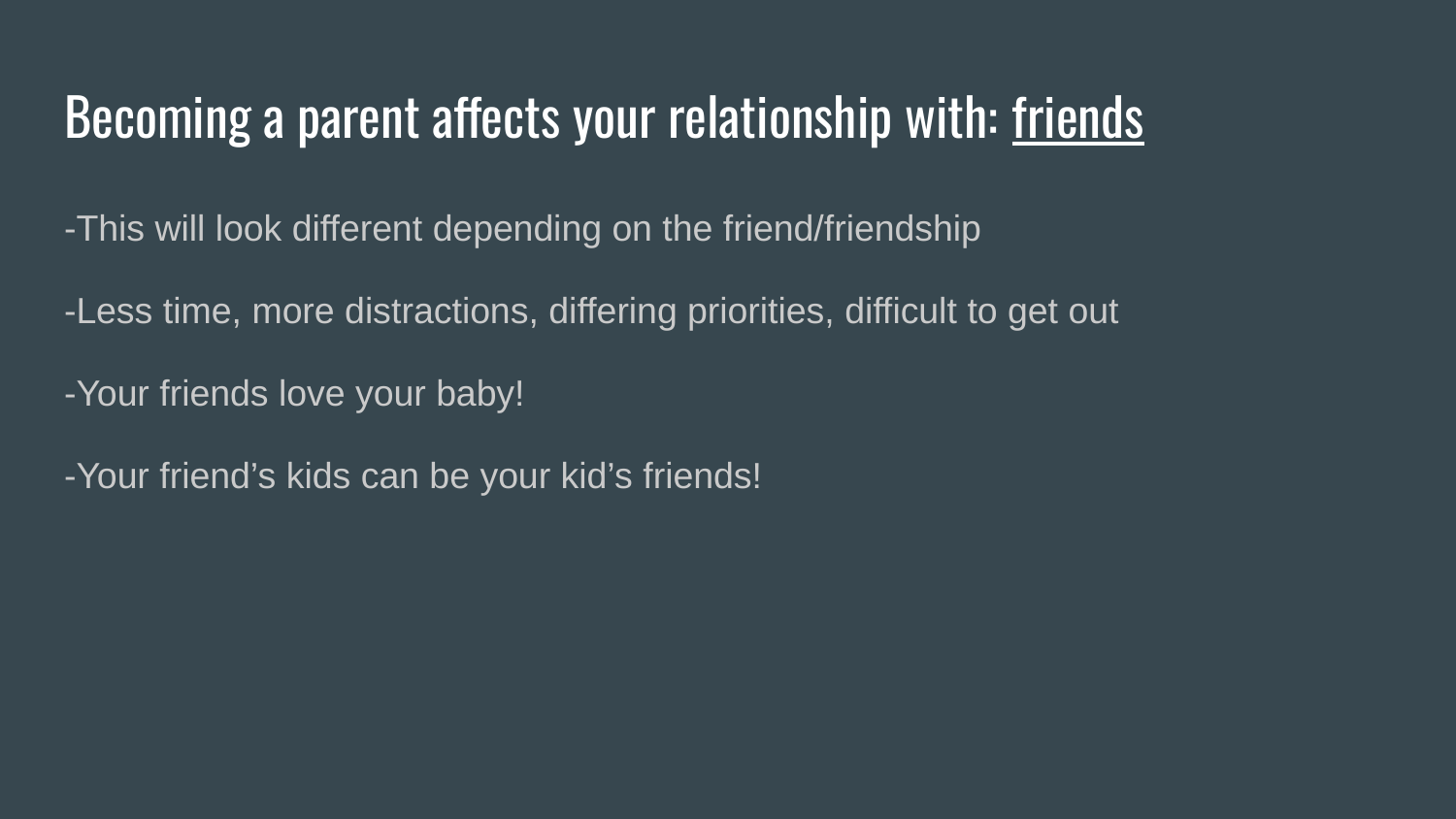

# Becoming a parent affects your relationship with: friends
-This will look different depending on the friend/friendship
-Less time, more distractions, differing priorities, difficult to get out
-Your friends love your baby!
-Your friend’s kids can be your kid’s friends!